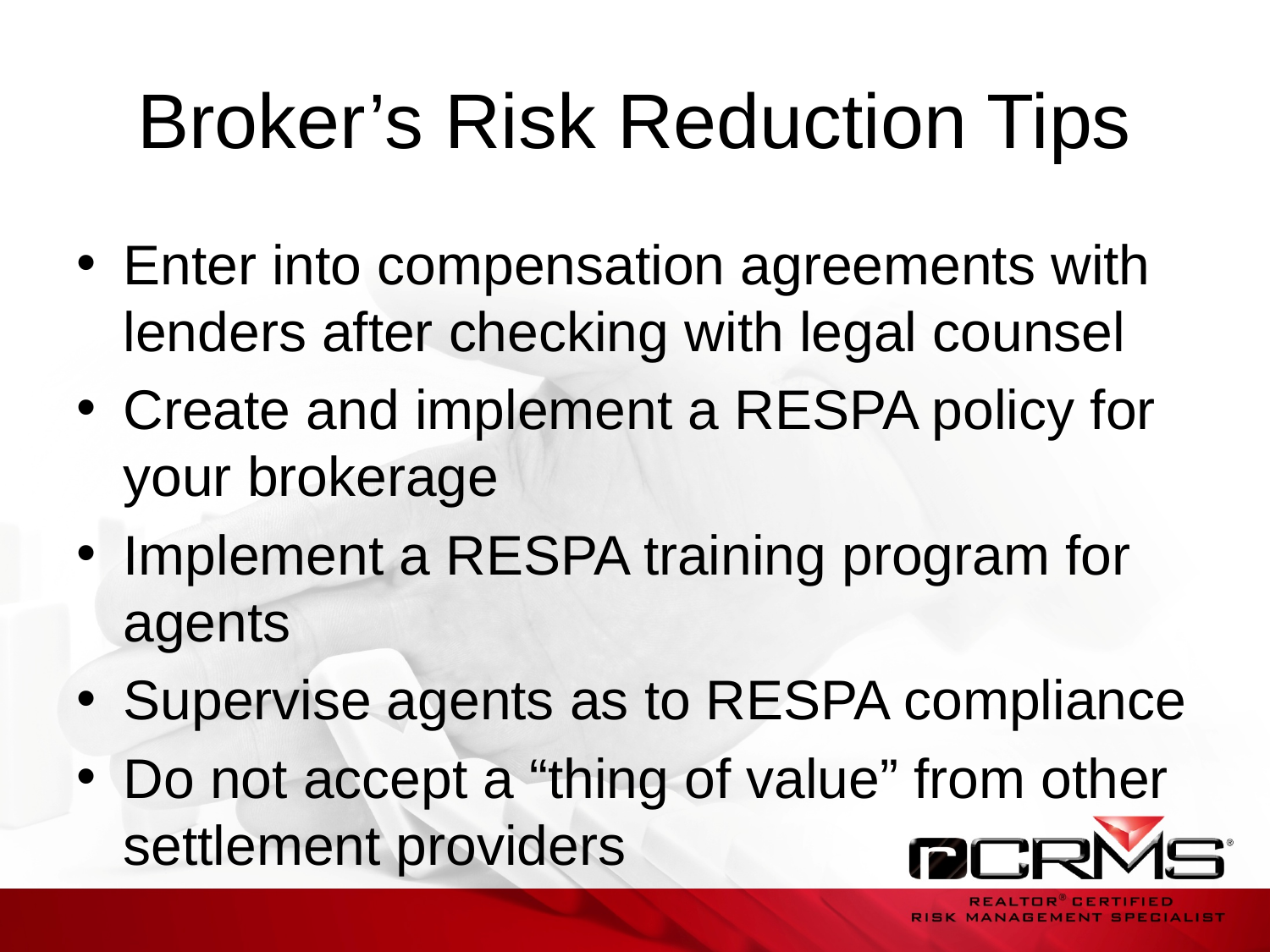

# Broker’s Risk Reduction Tips
Enter into compensation agreements with lenders after checking with legal counsel
Create and implement a RESPA policy for your brokerage
Implement a RESPA training program for agents
Supervise agents as to RESPA compliance
Do not accept a “thing of value” from other settlement providers